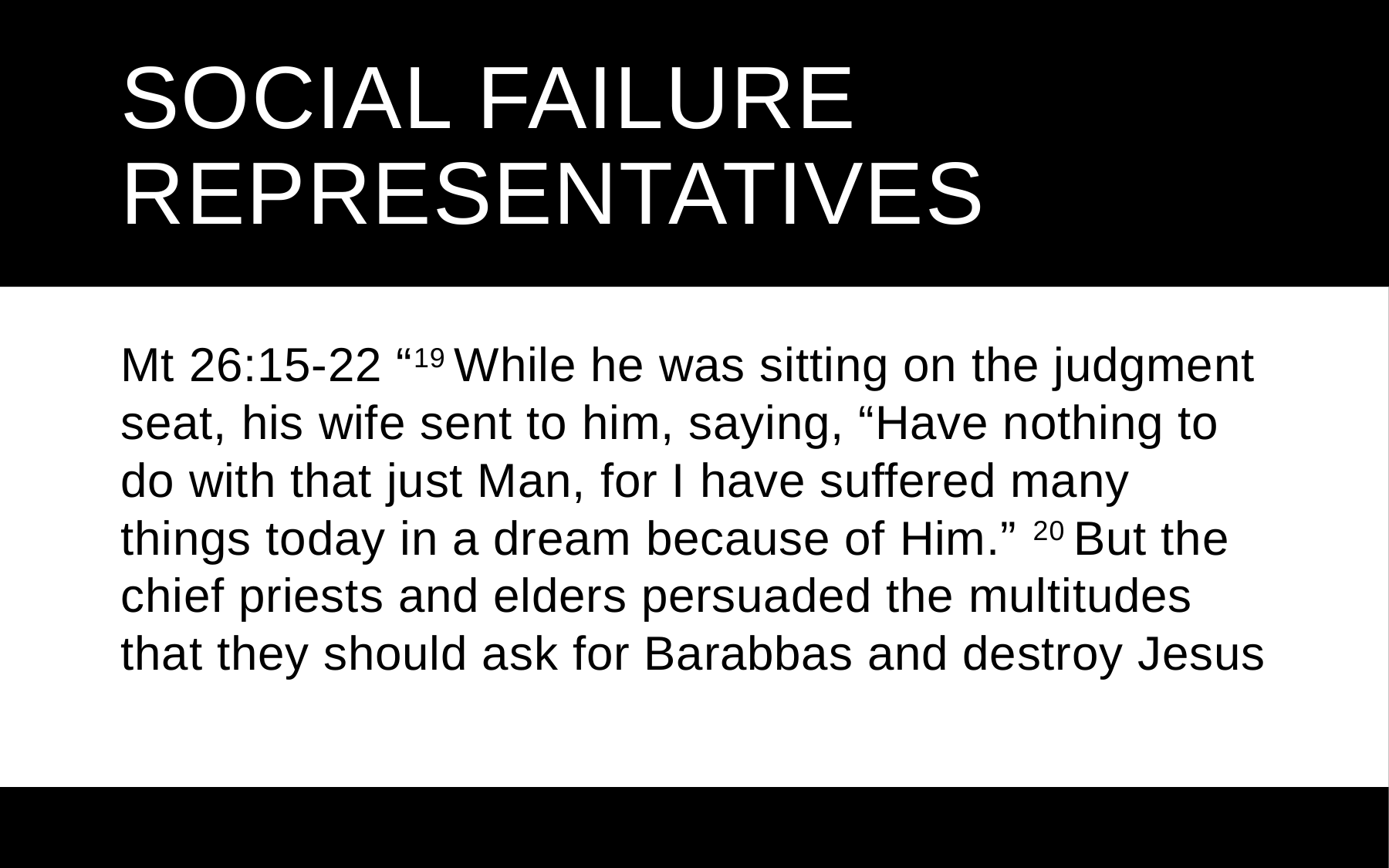

# Social Failure Representatives

Mt 26:15-22 “19 While he was sitting on the judgment seat, his wife sent to him, saying, “Have nothing to do with that just Man, for I have suffered many things today in a dream because of Him.” 20 But the chief priests and elders persuaded the multitudes that they should ask for Barabbas and destroy Jesus